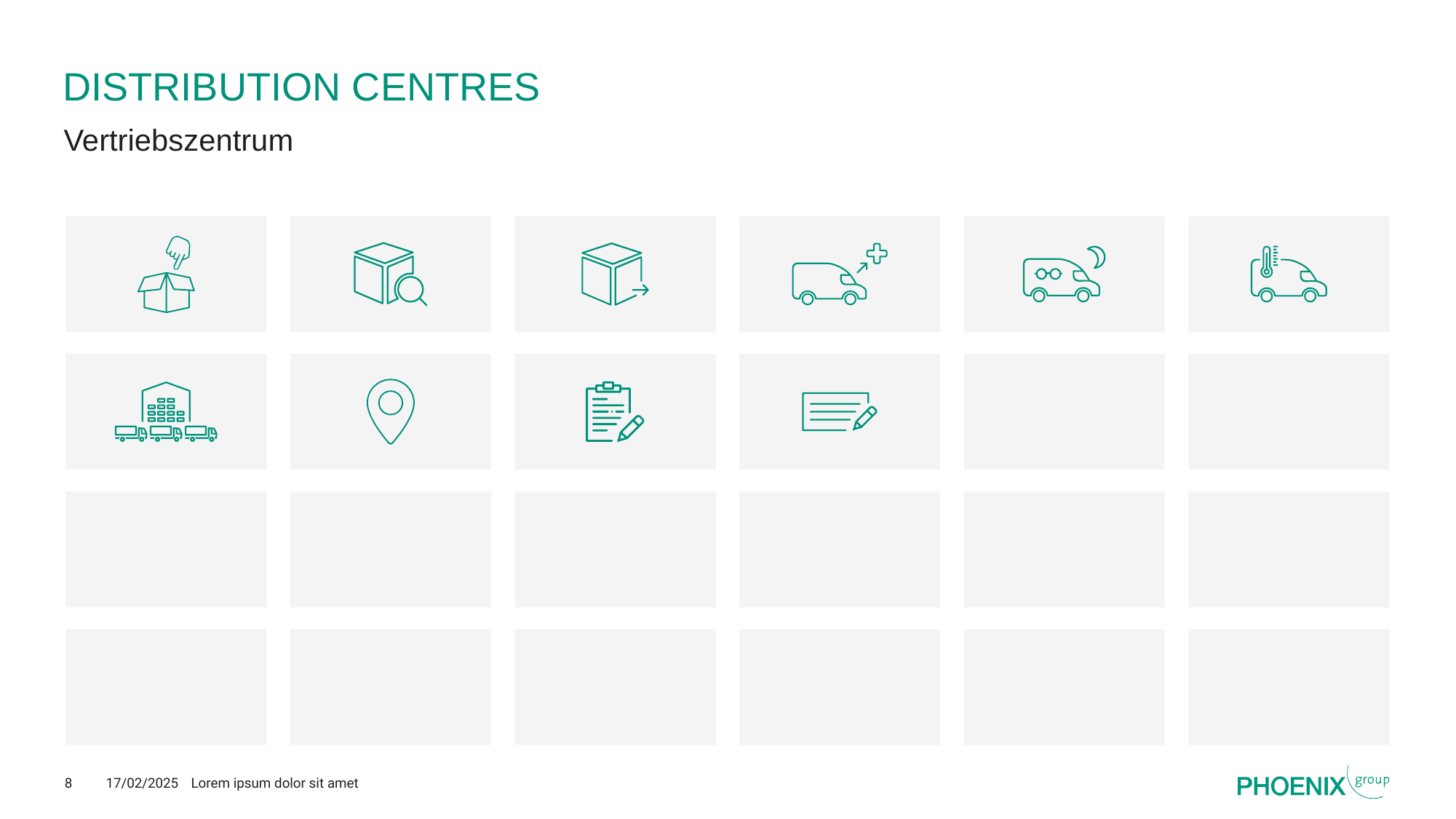

# Distribution centres
Vertriebszentrum

8
17/02/2025
Lorem ipsum dolor sit amet